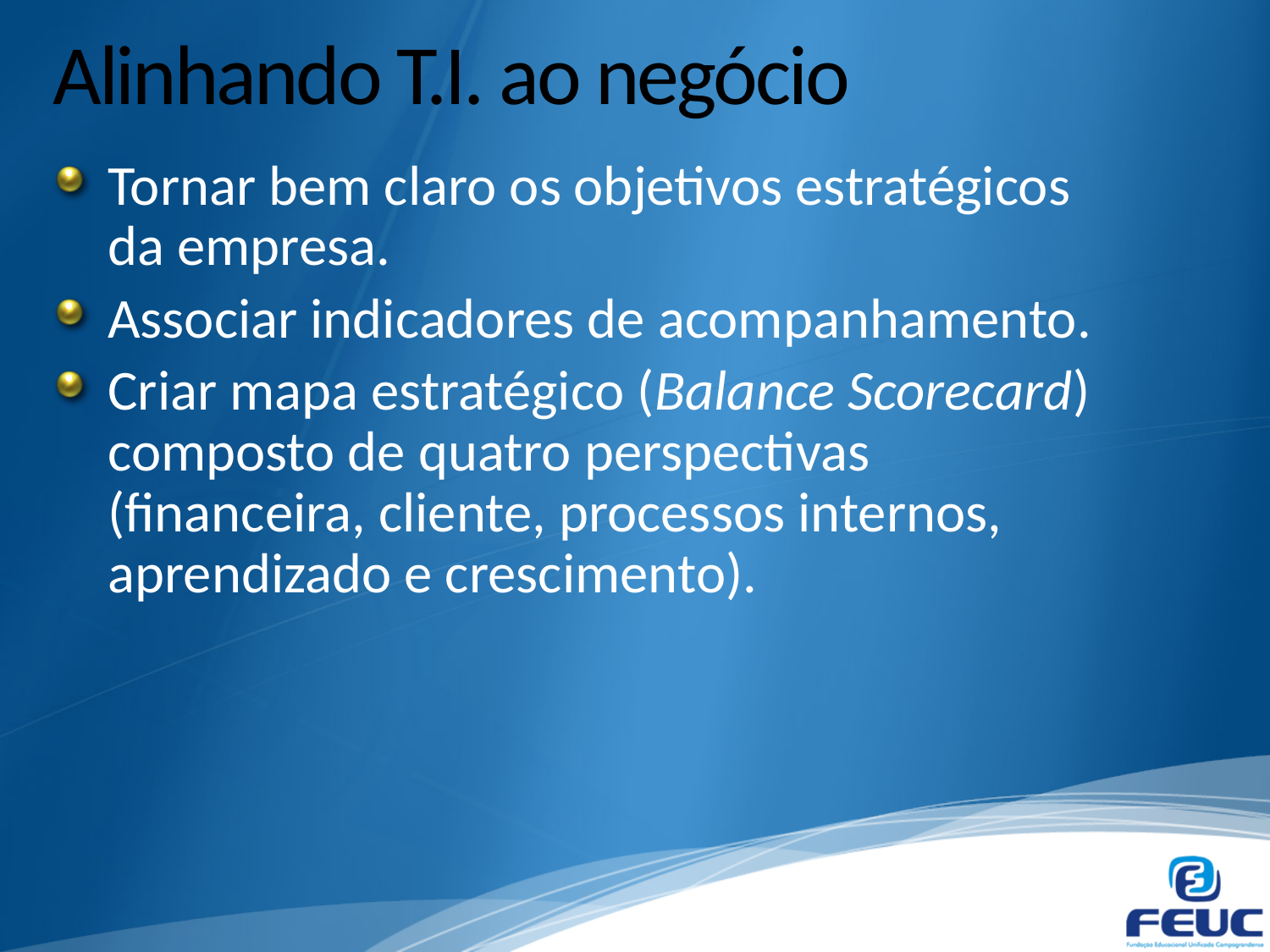

# Alinhando T.I. ao negócio
Tornar bem claro os objetivos estratégicos da empresa.
Associar indicadores de acompanhamento.
Criar mapa estratégico (Balance Scorecard) composto de quatro perspectivas (financeira, cliente, processos internos, aprendizado e crescimento).